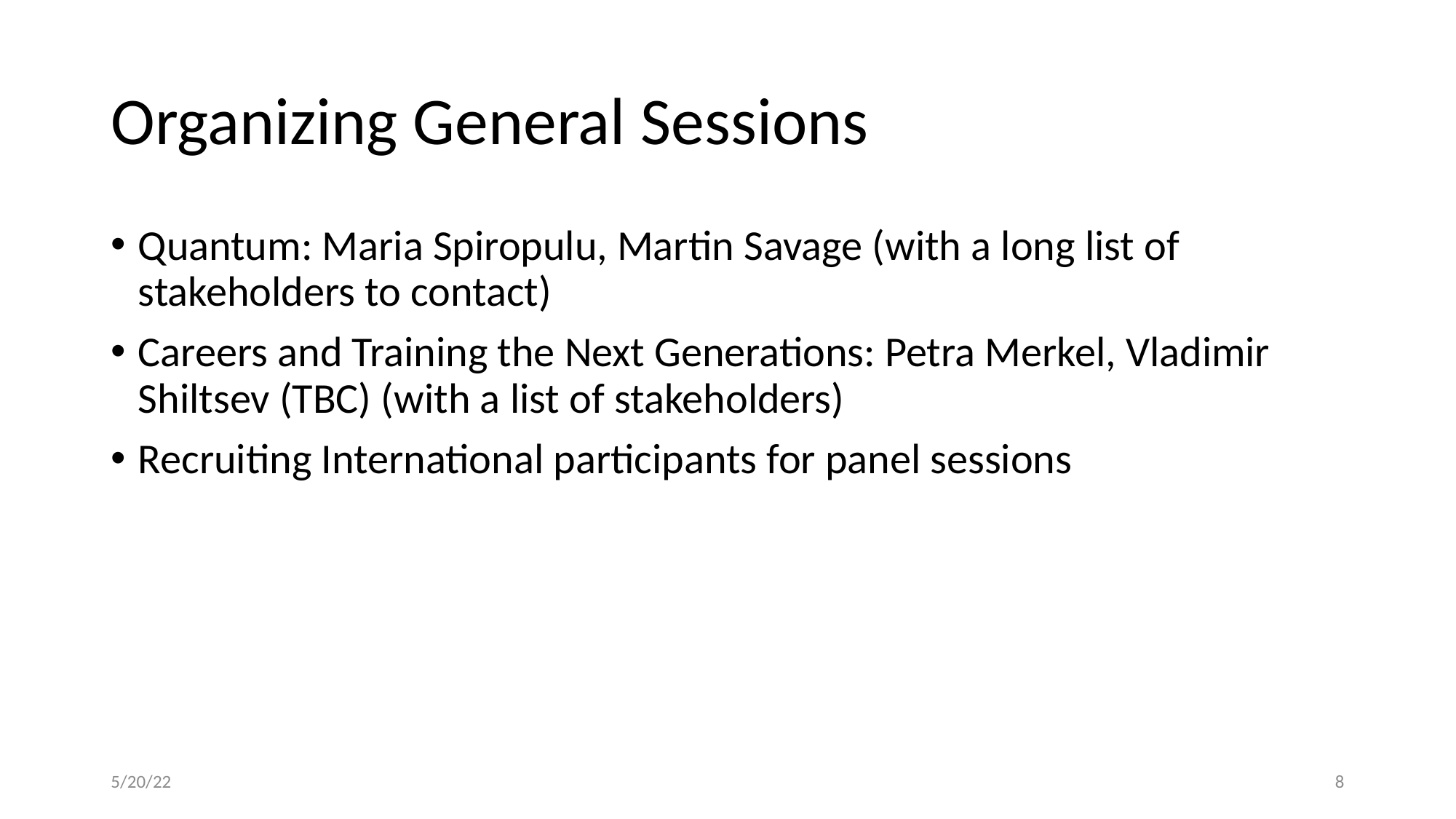

# Organizing General Sessions
Quantum: Maria Spiropulu, Martin Savage (with a long list of stakeholders to contact)
Careers and Training the Next Generations: Petra Merkel, Vladimir Shiltsev (TBC) (with a list of stakeholders)
Recruiting International participants for panel sessions

5/20/22
8